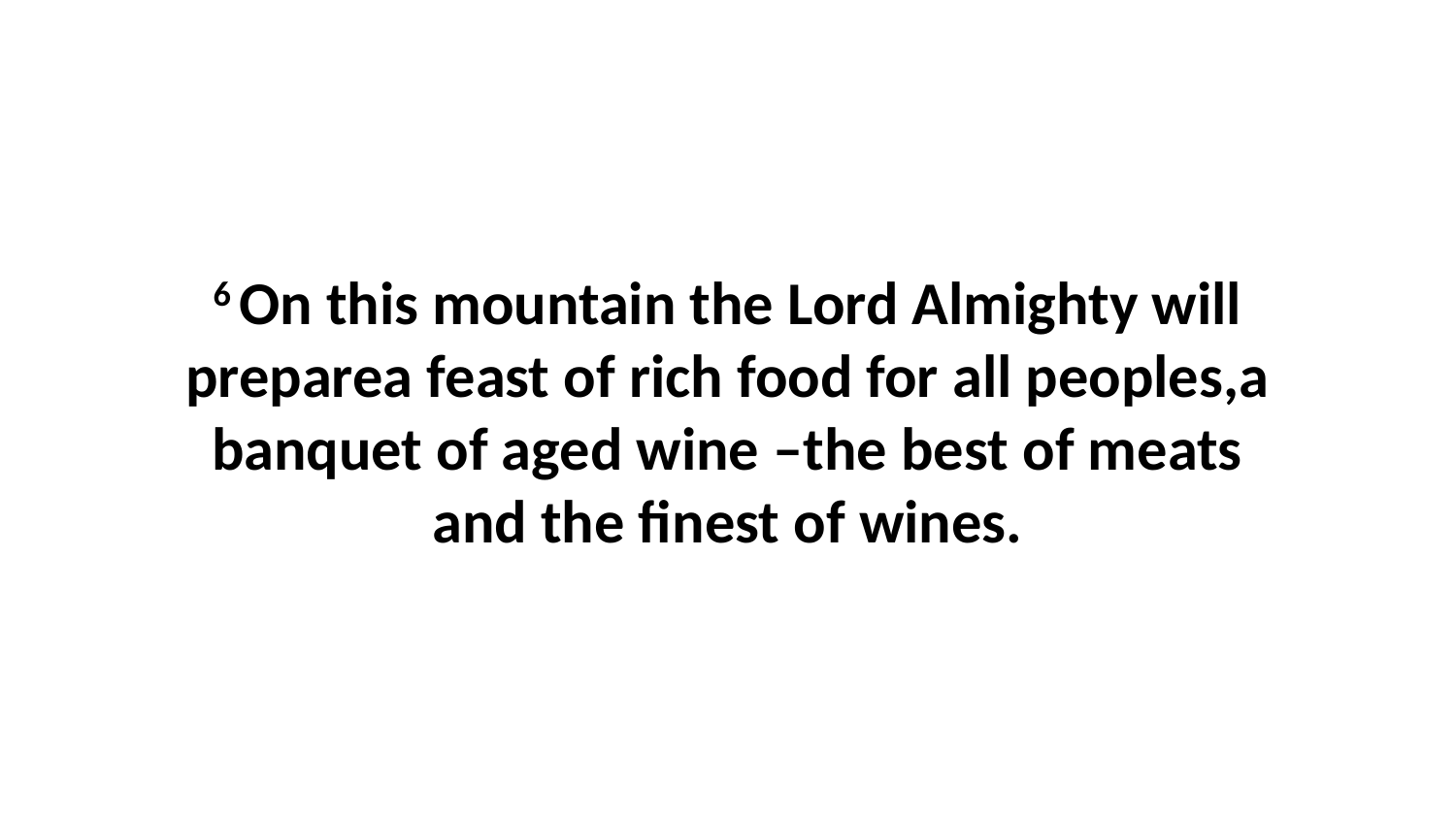

6 On this mountain the Lord Almighty will preparea feast of rich food for all peoples,a banquet of aged wine –the best of meats and the finest of wines.